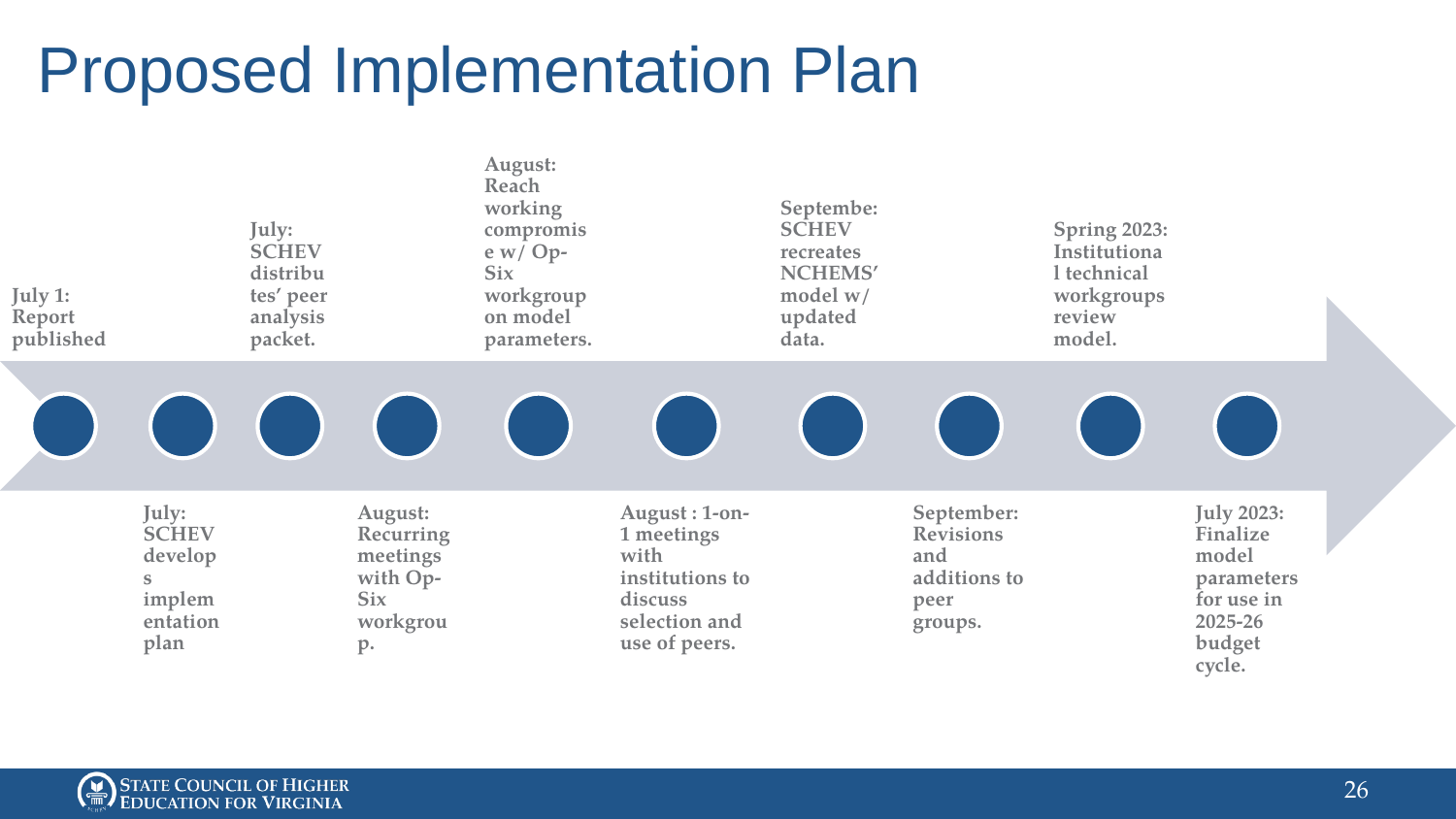

# Proposed Implementation Plan
July 1: Report published
July: SCHEV develops implementation plan
July: SCHEV distributes’ peer analysis packet.
August: Recurring meetings with Op-Six workgroup.
August: Reach working compromise w/ Op-Six workgroup on model parameters.
August : 1-on-1 meetings with institutions to discuss selection and use of peers.
Septembe: SCHEV recreates NCHEMS’ model w/ updated data.
September: Revisions and additions to peer groups.
Spring 2023: Institutional technical workgroups review model.
July 2023: Finalize model parameters for use in 2025-26 budget cycle.
26